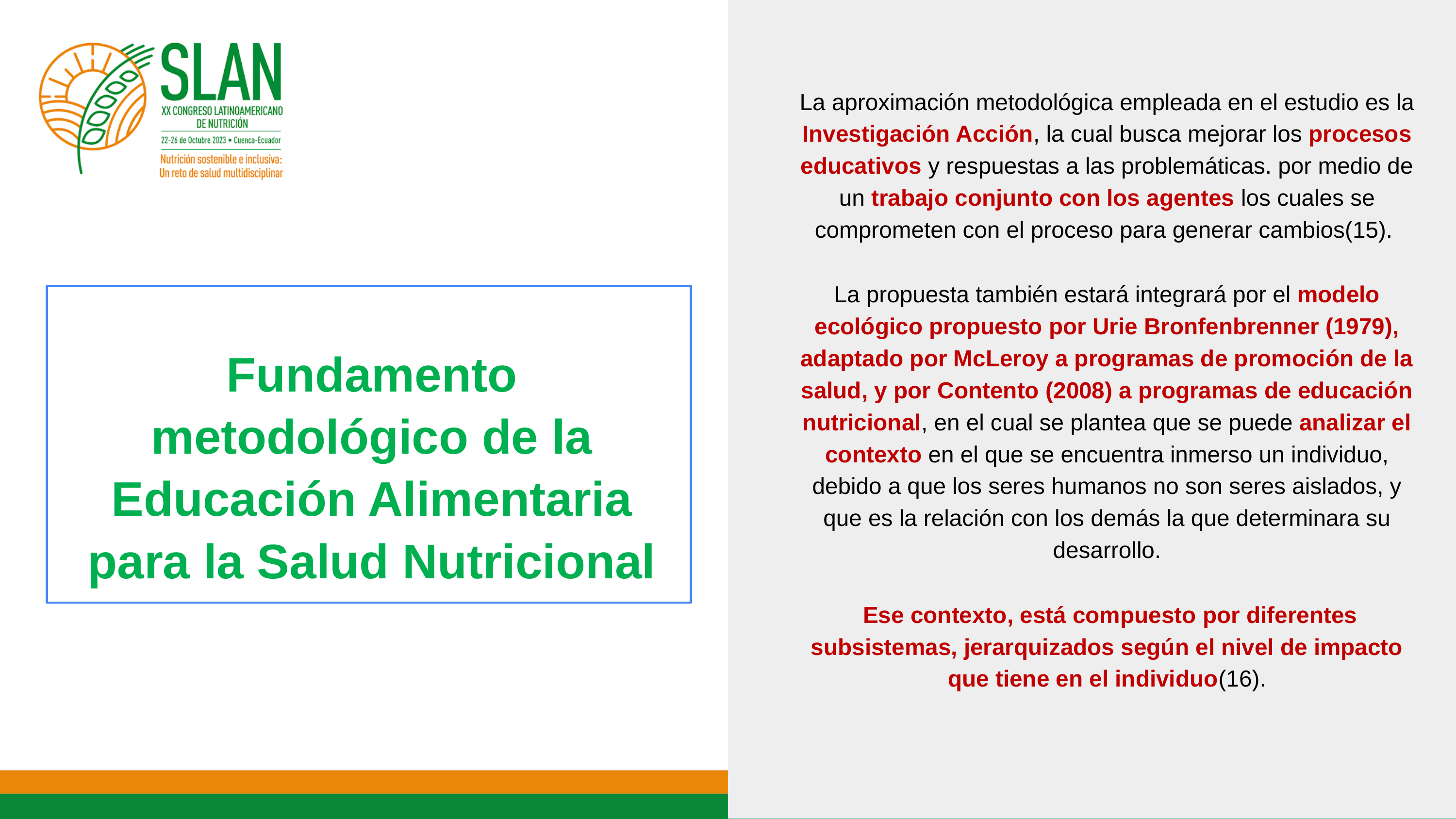

La aproximación metodológica empleada en el estudio es la Investigación Acción, la cual busca mejorar los procesos educativos y respuestas a las problemáticas. por medio de un trabajo conjunto con los agentes los cuales se comprometen con el proceso para generar cambios(15).

La propuesta también estará integrará por el modelo ecológico propuesto por Urie Bronfenbrenner (1979), adaptado por McLeroy a programas de promoción de la salud, y por Contento (2008) a programas de educación nutricional, en el cual se plantea que se puede analizar el contexto en el que se encuentra inmerso un individuo, debido a que los seres humanos no son seres aislados, y que es la relación con los demás la que determinara su desarrollo.

 Ese contexto, está compuesto por diferentes subsistemas, jerarquizados según el nivel de impacto que tiene en el individuo(16).

# Fundamento metodológico de la Educación Alimentaria para la Salud Nutricional